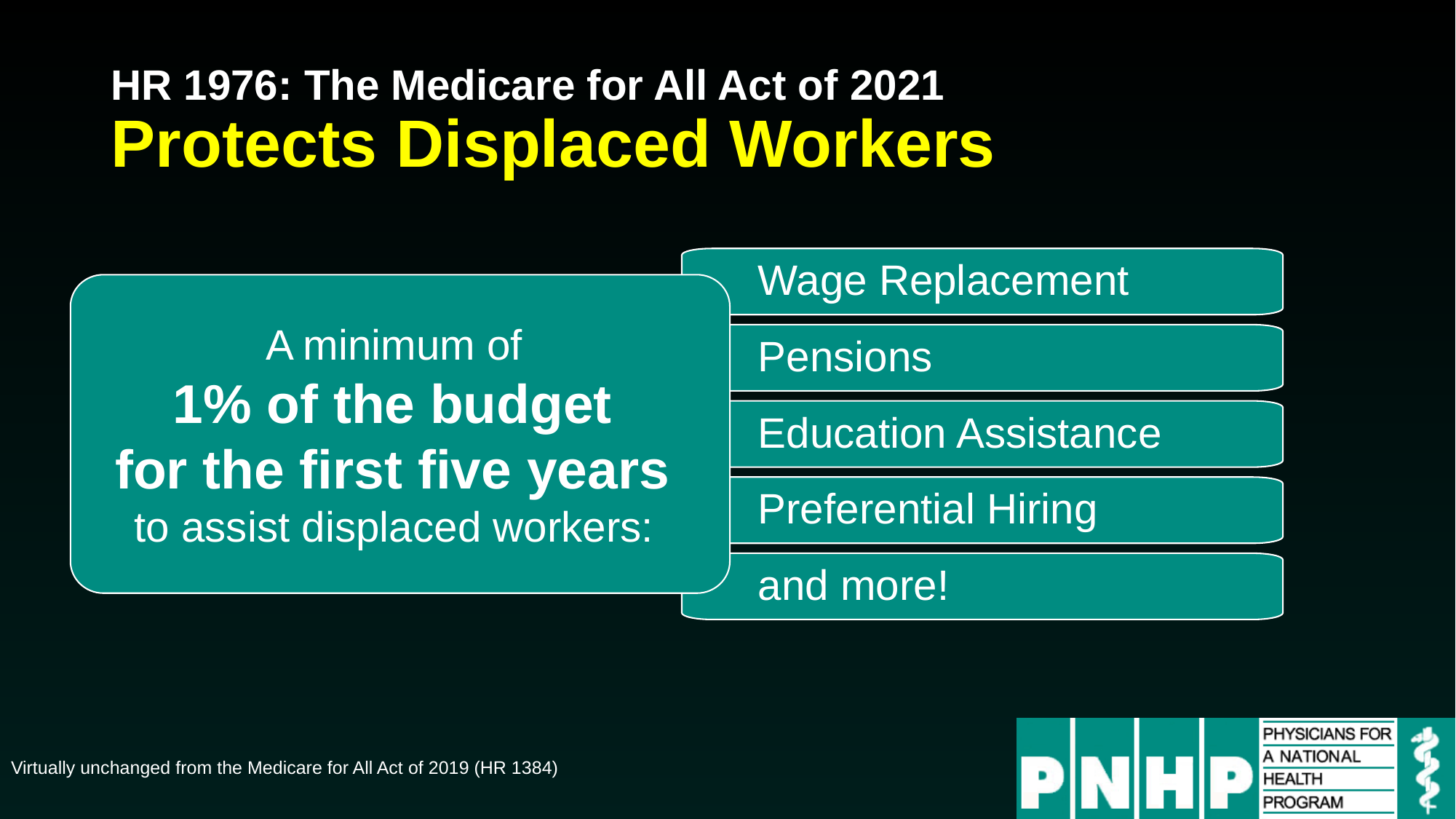

# HR 1976: The Medicare for All Act of 2021 Protects Displaced Workers
Wage Replacement
A minimum of
1% of the budget
for the first five years
to assist displaced workers:
Pensions
Education Assistance
Preferential Hiring
and more!
Virtually unchanged from the Medicare for All Act of 2019 (HR 1384)